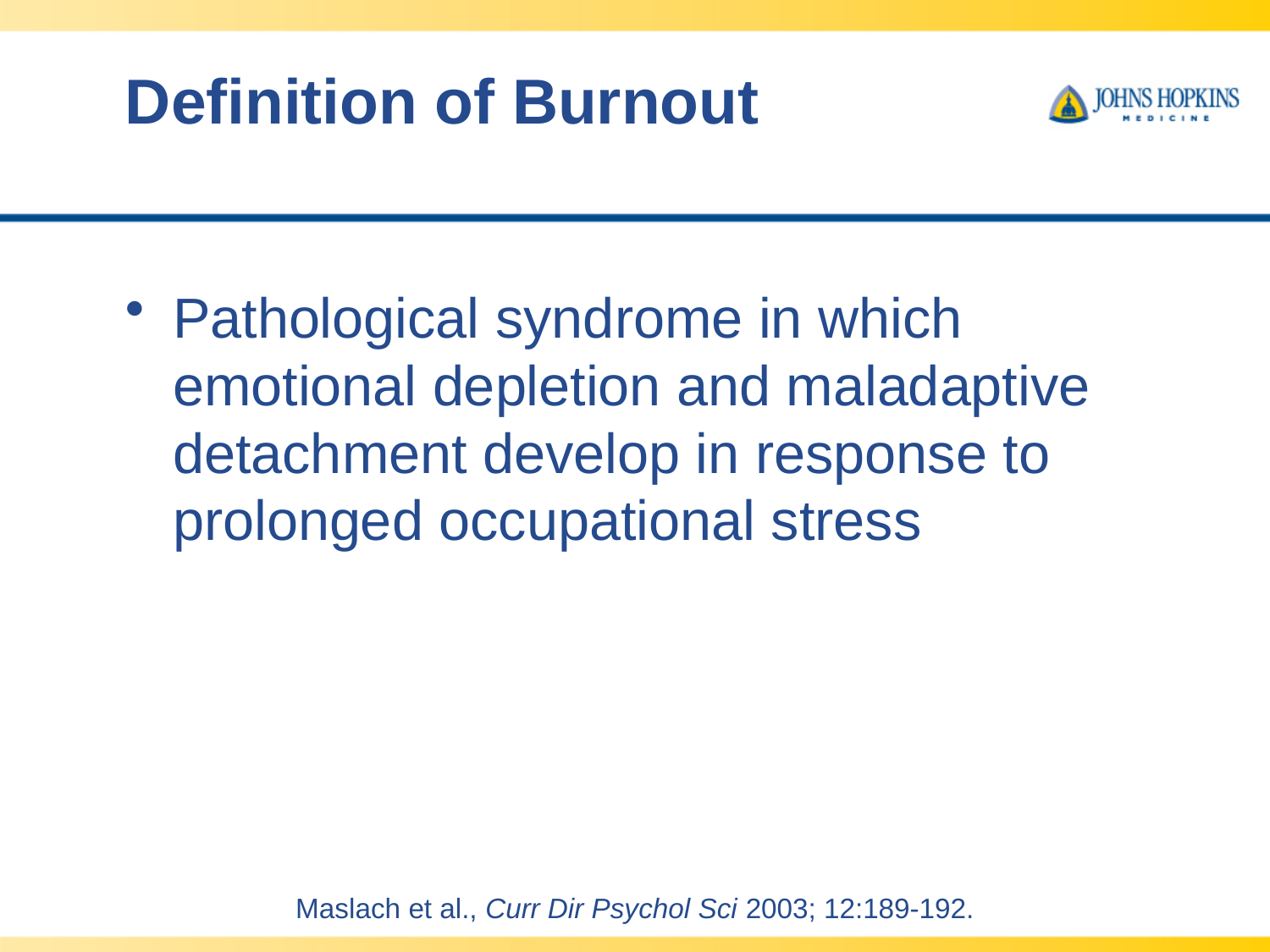

# Definition of Burnout
Pathological syndrome in which emotional depletion and maladaptive detachment develop in response to prolonged occupational stress
Maslach et al., Curr Dir Psychol Sci 2003; 12:189-192.